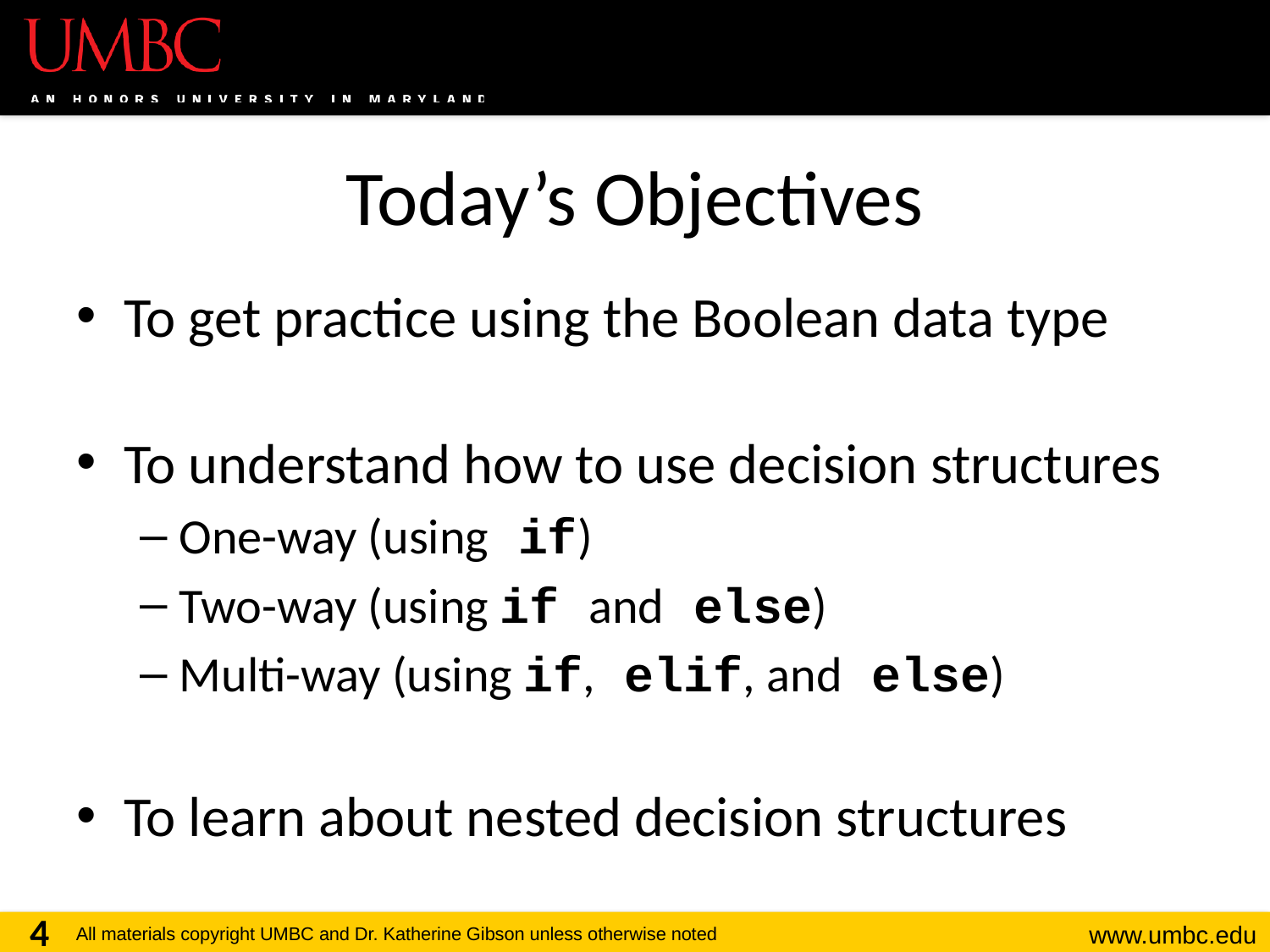

# Today’s Objectives
To get practice using the Boolean data type

To understand how to use decision structures
One-way (using if)
Two-way (using if and else)
Multi-way (using if, elif, and else)

To learn about nested decision structures

4